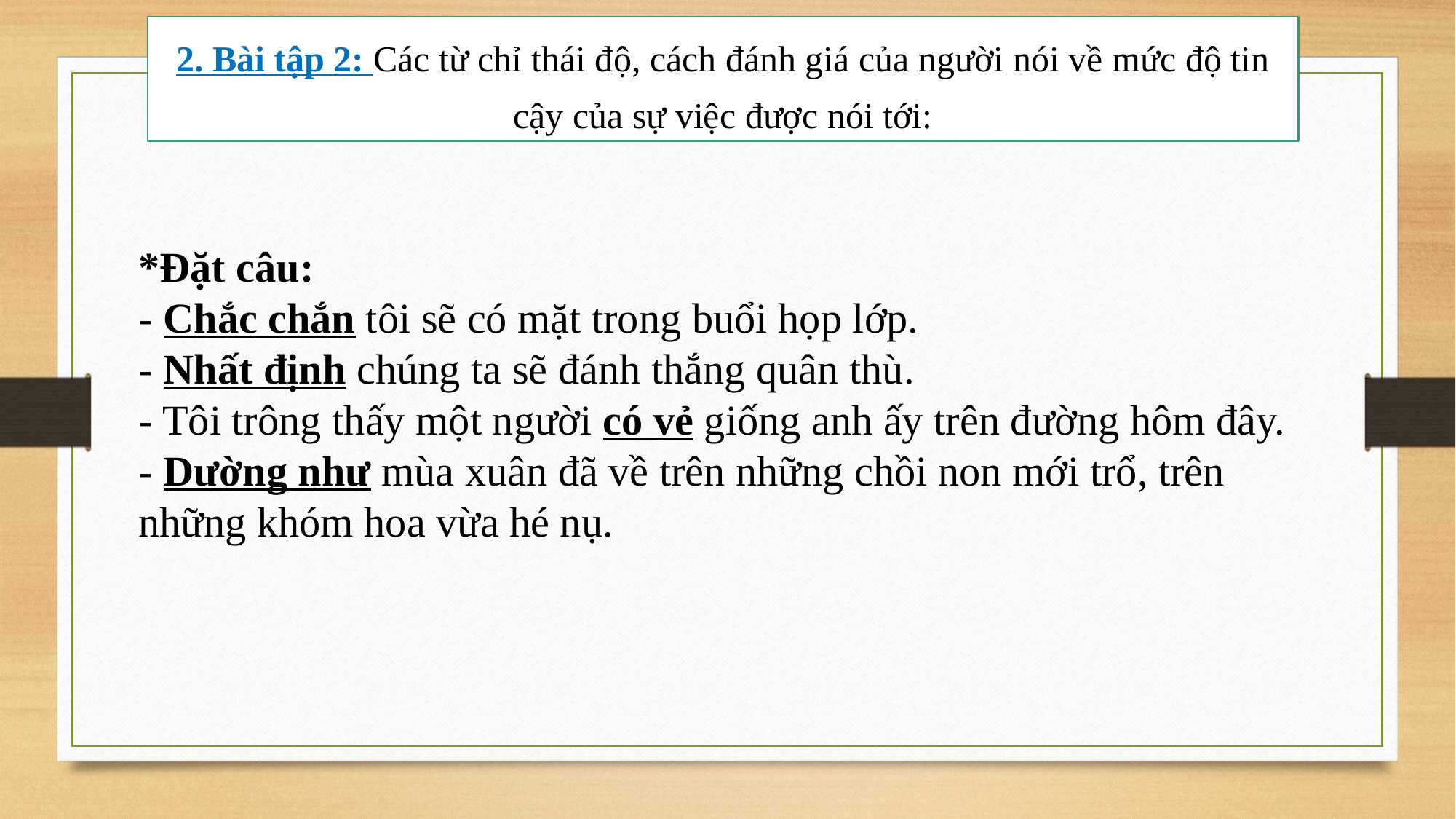

2. Bài tập 2: Các từ chỉ thái độ, cách đánh giá của người nói về mức độ tin cậy của sự việc được nói tới:
*Đặt câu:
- Chắc chắn tôi sẽ có mặt trong buổi họp lớp.
- Nhất định chúng ta sẽ đánh thắng quân thù.
- Tôi trông thấy một người có vẻ giống anh ấy trên đường hôm đây.
- Dường như mùa xuân đã về trên những chồi non mới trổ, trên những khóm hoa vừa hé nụ.